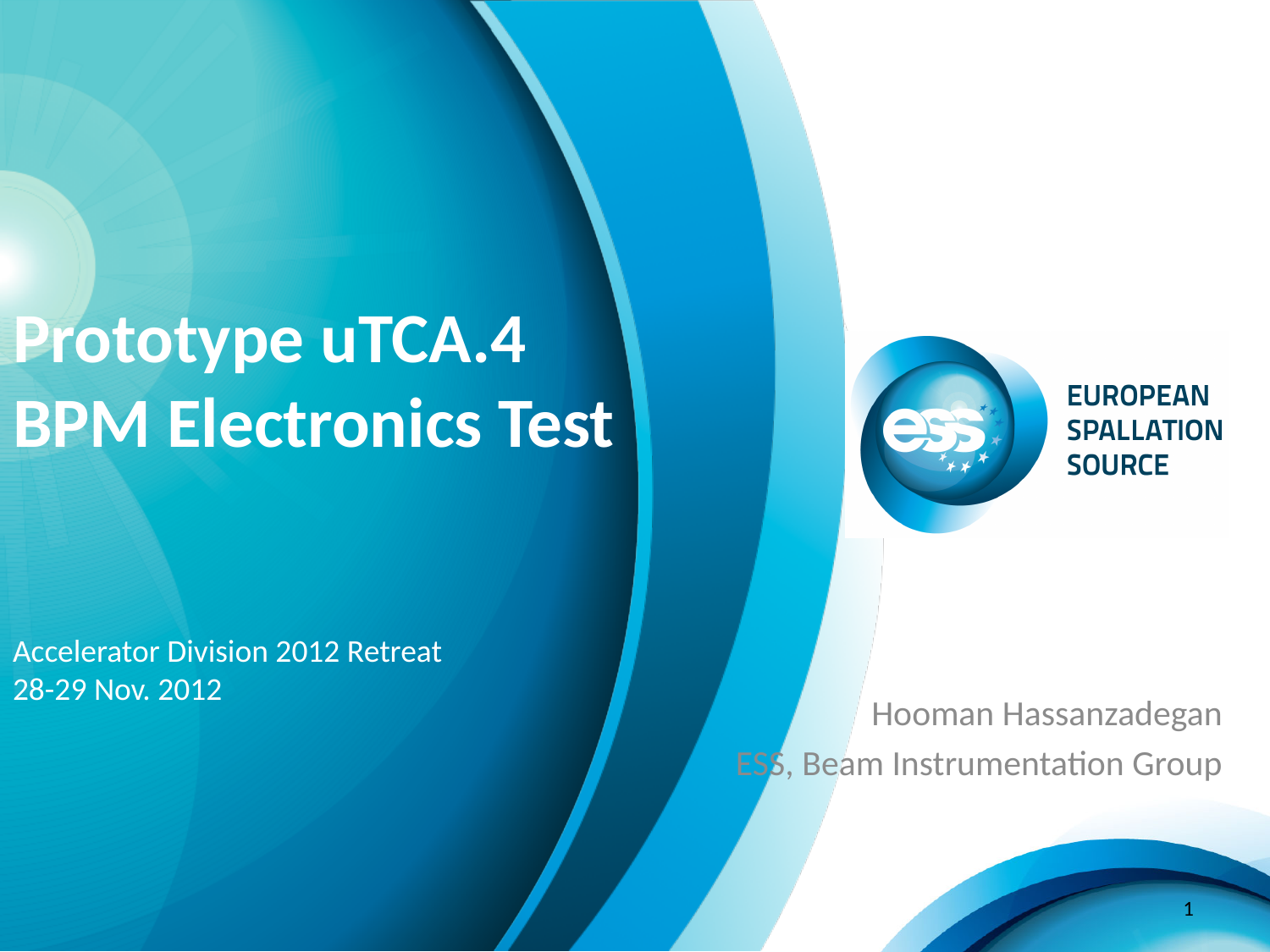

# Prototype uTCA.4 BPM Electronics Test Accelerator Division 2012 Retreat 28-29 Nov. 2012
Hooman Hassanzadegan
ESS, Beam Instrumentation Group
1